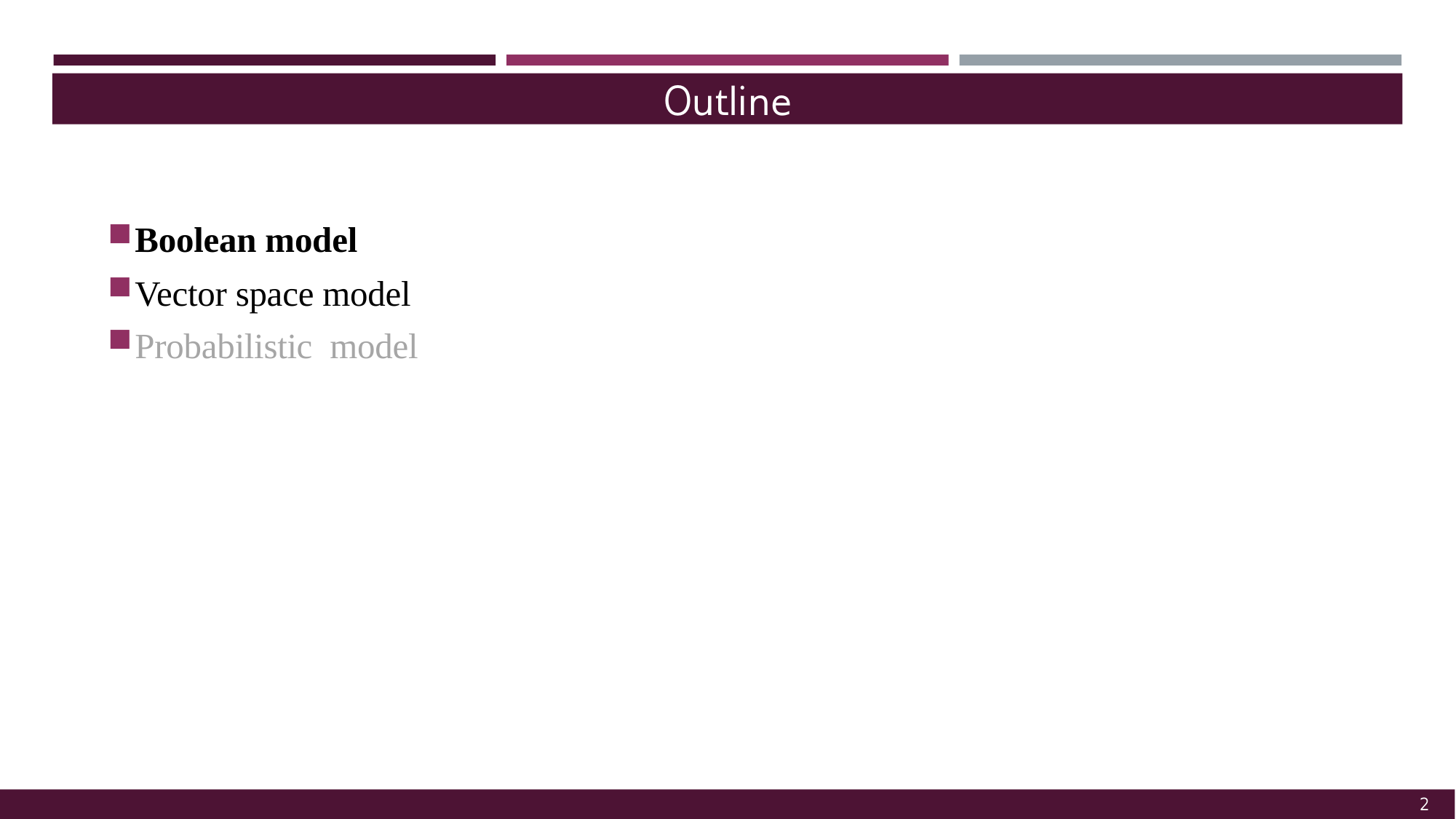

Outline
Boolean model
Vector space model
Probabilistic  model

2